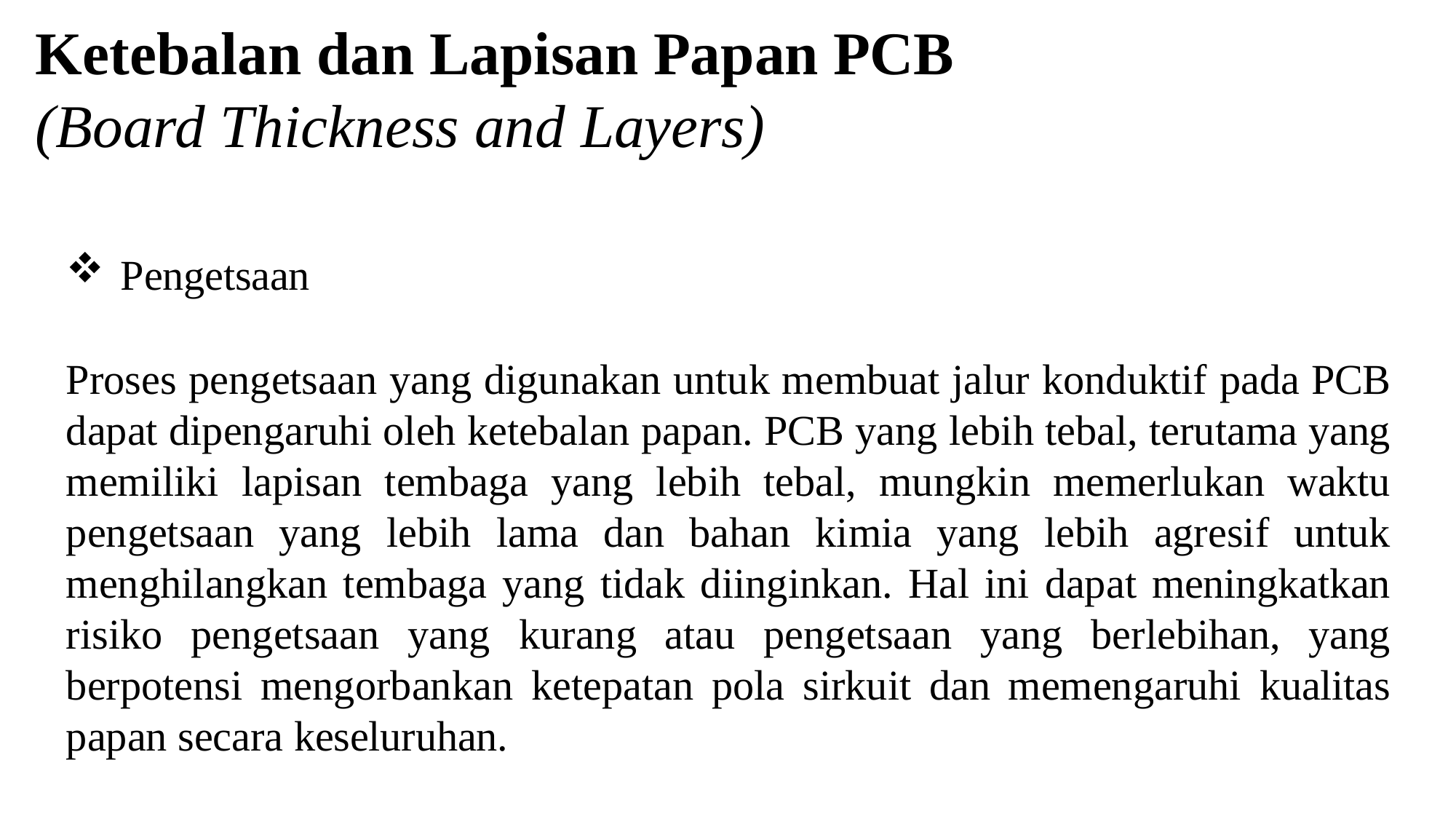

# Ketebalan dan Lapisan Papan PCB
(Board Thickness and Layers)
Pengetsaan

Proses pengetsaan yang digunakan untuk membuat jalur konduktif pada PCB dapat dipengaruhi oleh ketebalan papan. PCB yang lebih tebal, terutama yang memiliki  lapisan  tembaga  yang  lebih  tebal,  mungkin  memerlukan  waktu pengetsaan  yang  lebih  lama  dan  bahan  kimia  yang  lebih  agresif  untuk menghilangkan tembaga yang tidak diinginkan. Hal ini dapat meningkatkan risiko  pengetsaan  yang  kurang  atau  pengetsaan  yang  berlebihan,  yang berpotensi mengorbankan ketepatan pola sirkuit dan memengaruhi kualitas papan secara keseluruhan.